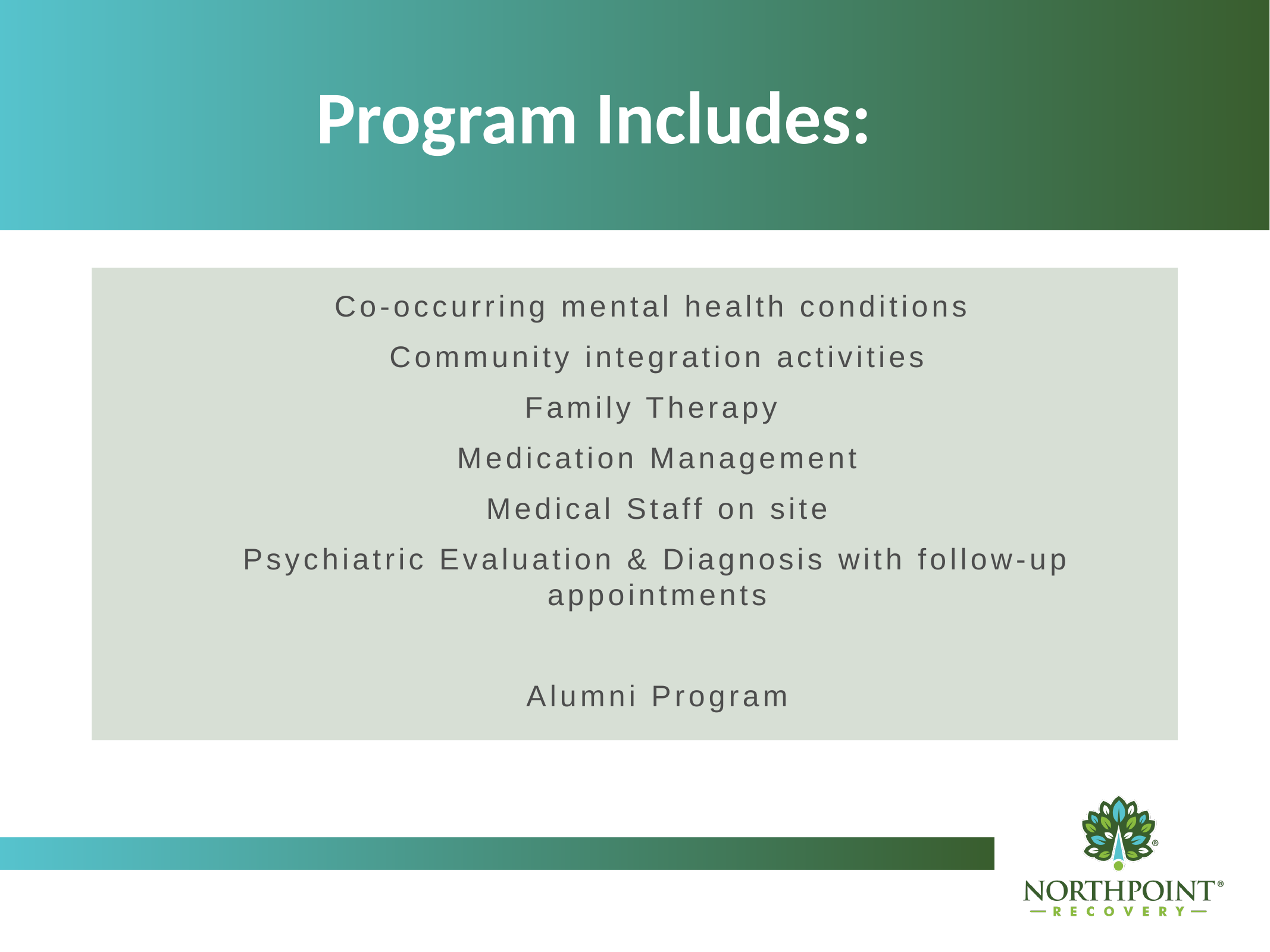

# Program Includes:

Co-occurring mental health conditions
Community integration activities
Family Therapy
Medication Management
Medical Staff on site
Psychiatric Evaluation & Diagnosis with follow-up appointments

Alumni Program